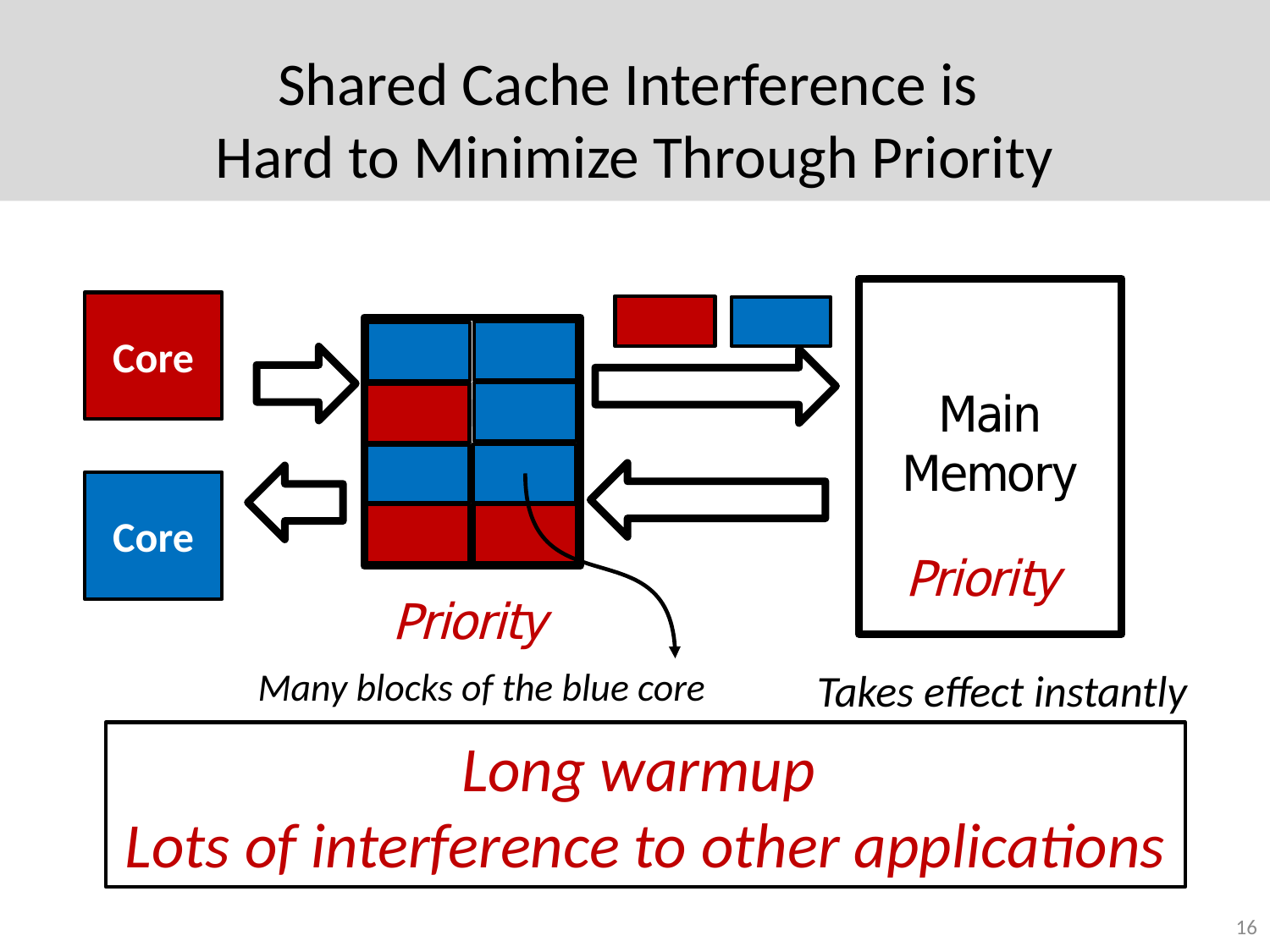

# Shared Cache Interference is Hard to Minimize Through Priority

Core

Shared
Cache
Main Memory

Core

Priority
Priority
Many blocks of the blue core
Takes a long time for red core to benefit
from cache priority
Takes effect instantly
Long warmup
Lots of interference to other applications
16